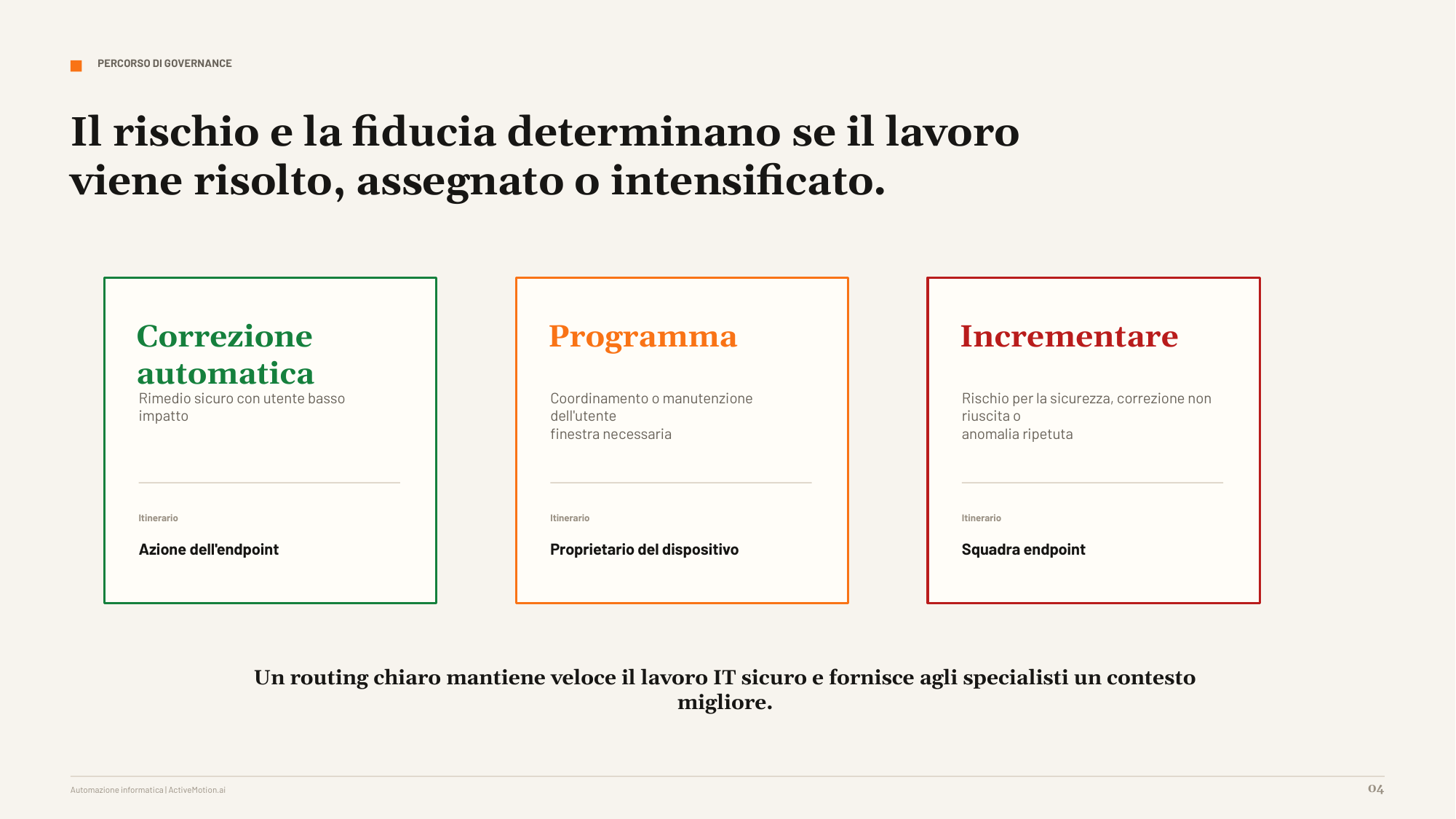

PERCORSO DI GOVERNANCE

Il rischio e la fiducia determinano se il lavoro viene risolto, assegnato o intensificato.

Correzione automatica
Programma
Incrementare
Rimedio sicuro con utente basso
impatto
Coordinamento o manutenzione dell'utente
finestra necessaria
Rischio per la sicurezza, correzione non riuscita o
anomalia ripetuta

Itinerario
Itinerario
Itinerario
Azione dell'endpoint
Proprietario del dispositivo
Squadra endpoint
Un routing chiaro mantiene veloce il lavoro IT sicuro e fornisce agli specialisti un contesto migliore.

04
Automazione informatica | ActiveMotion.ai